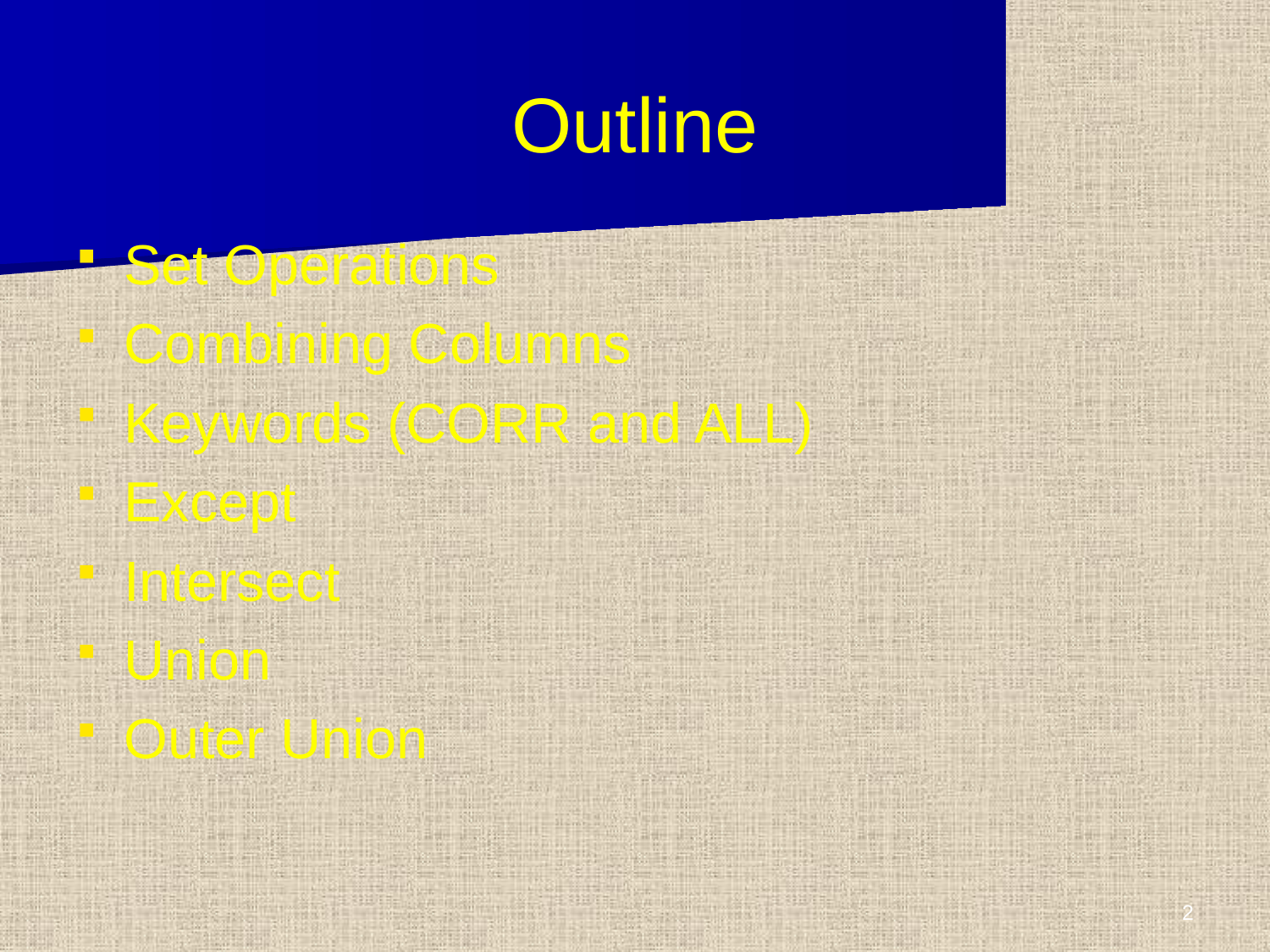

# Outline
Set Operations
Combining Columns
Keywords (CORR and ALL)
Except
Intersect
Union
Outer Union
2